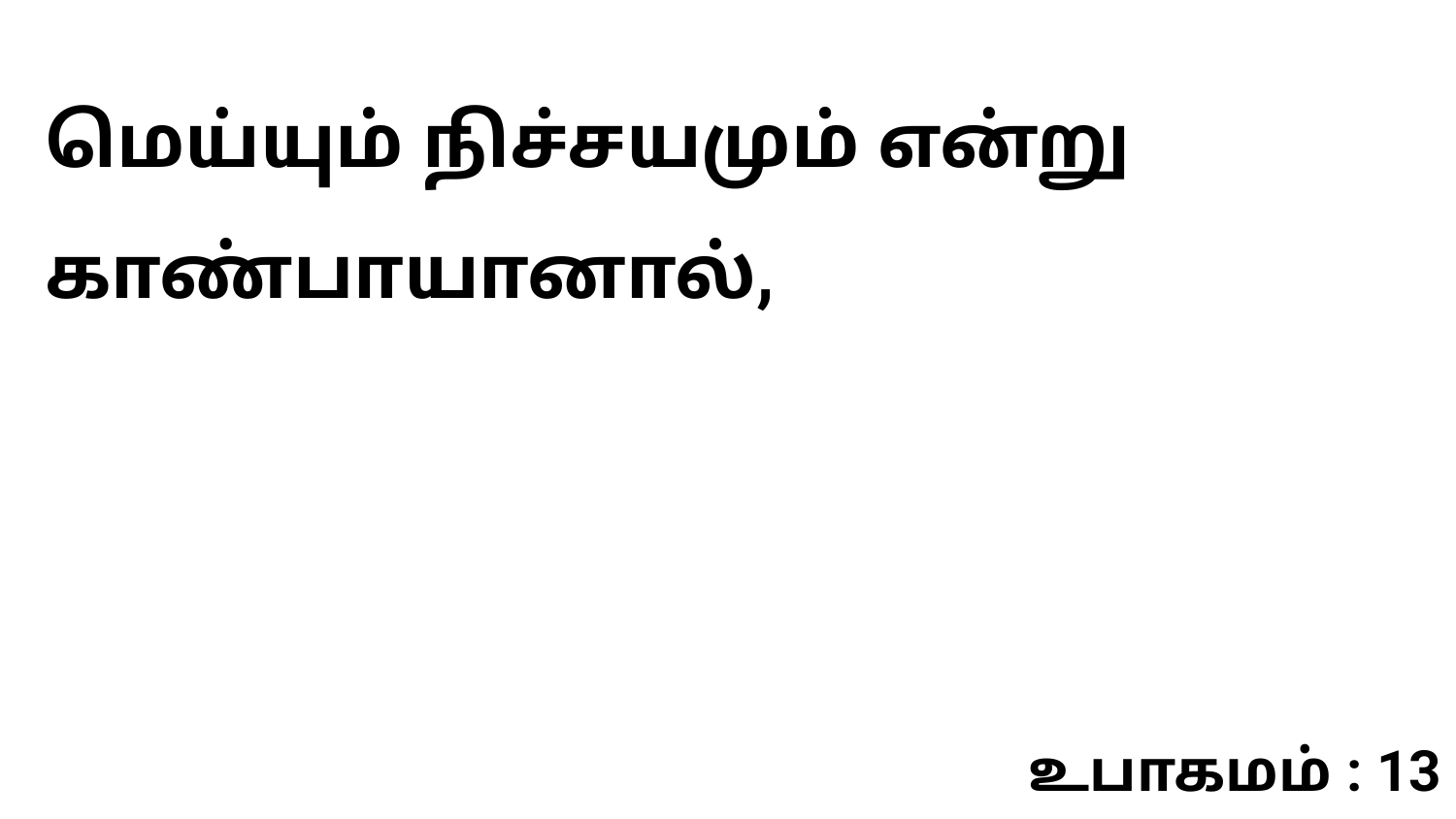

மெய்யும் நிச்சயமும் என்று காண்பாயானால்,
உபாகமம் : 13